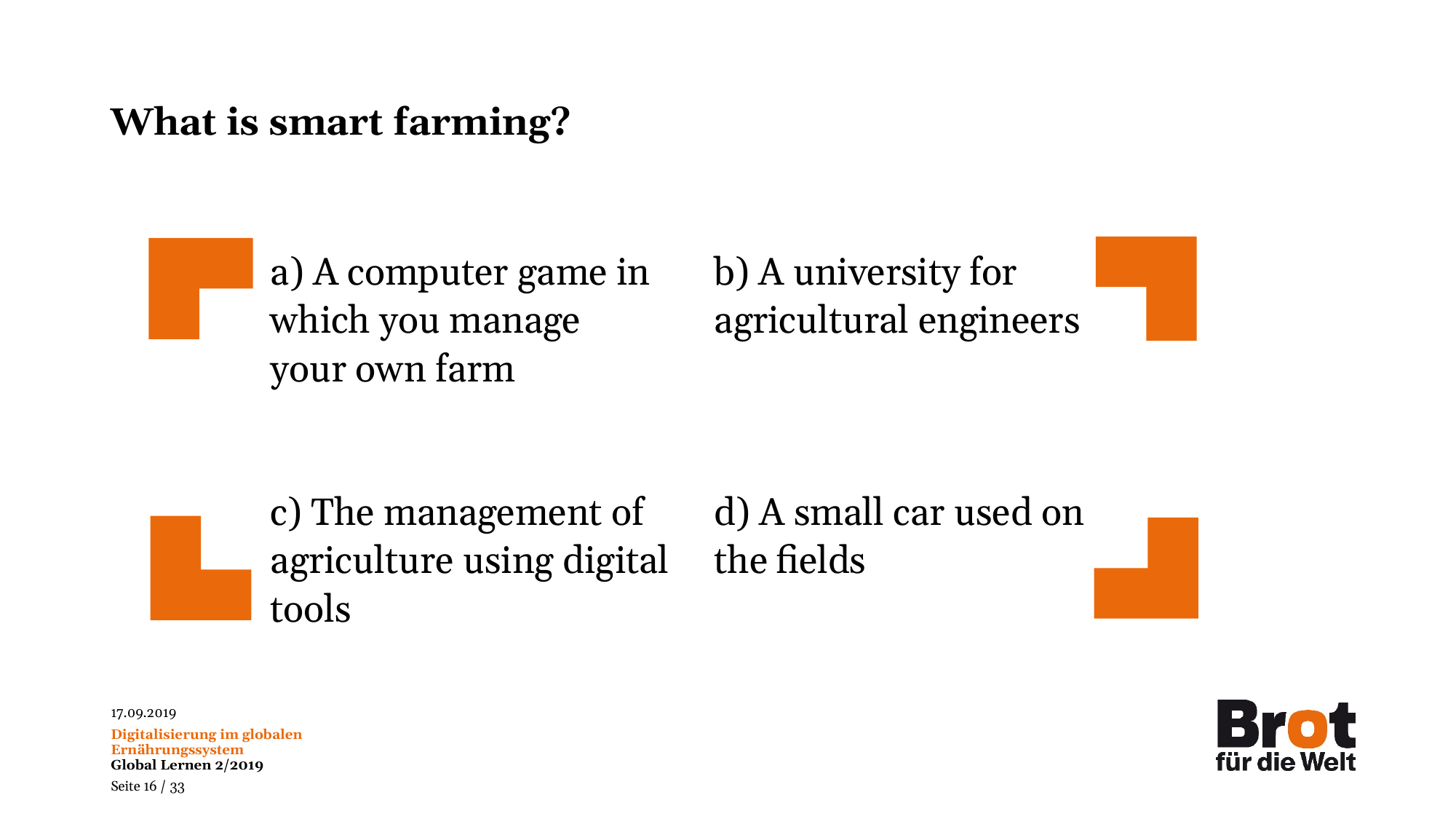

# What is smart farming?

a) A computer game in which you manage your own farm

b) A university for agricultural engineers

c) The management of agriculture using digital tools

d) A small car used on the fields